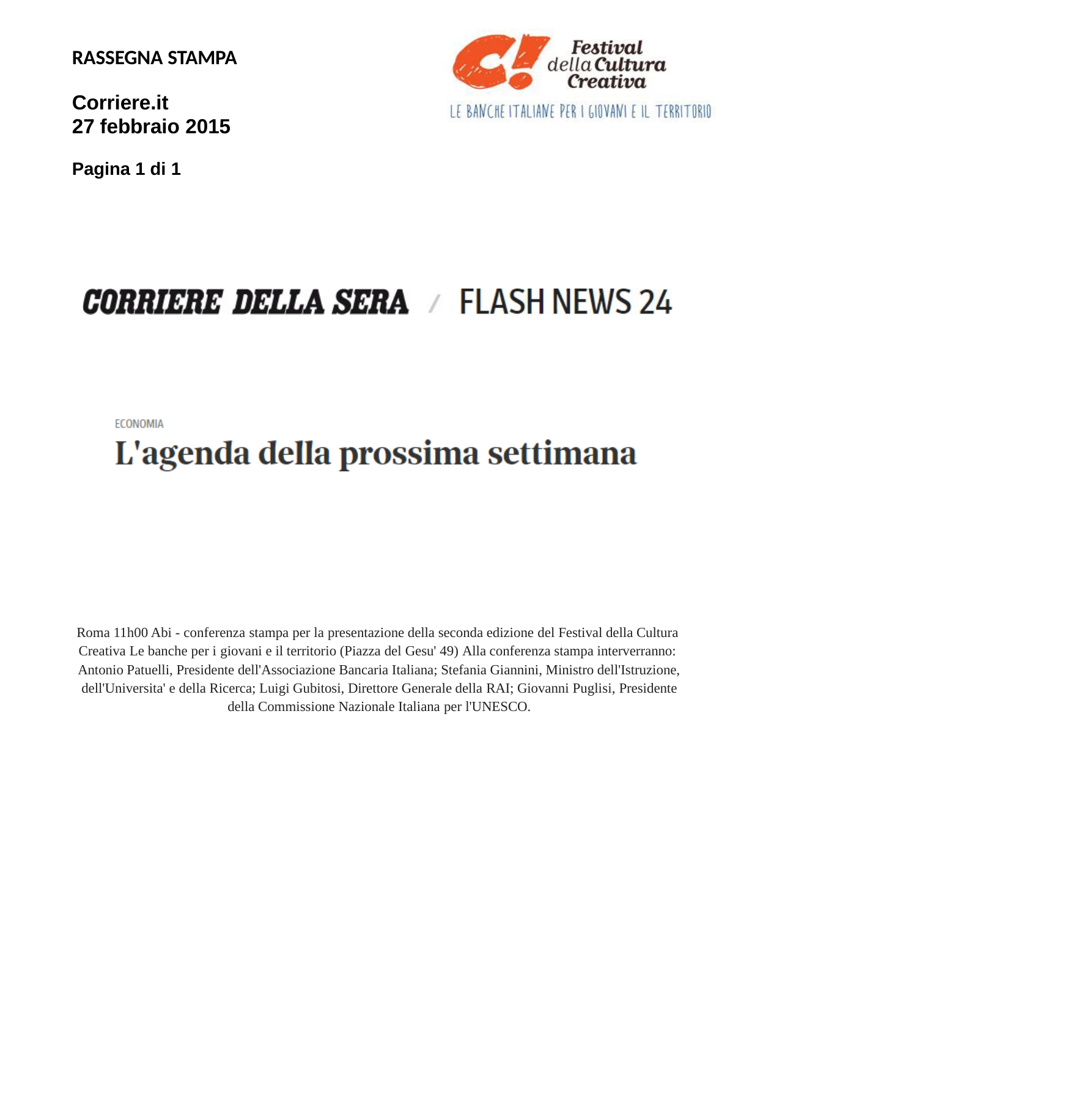

RASSEGNA STAMPA

Corriere.it
27 febbraio 2015
Pagina 1 di 1

Roma 11h00 Abi - conferenza stampa per la presentazione della seconda edizione del Festival della Cultura  Creativa Le banche per i giovani e il territorio (Piazza del Gesu' 49) Alla conferenza stampa interverranno:  Antonio Patuelli, Presidente dell'Associazione Bancaria Italiana; Stefania Giannini, Ministro dell'Istruzione,  dell'Universita' e della Ricerca; Luigi Gubitosi, Direttore Generale della RAI; Giovanni Puglisi, Presidente  della Commissione Nazionale Italiana per l'UNESCO.